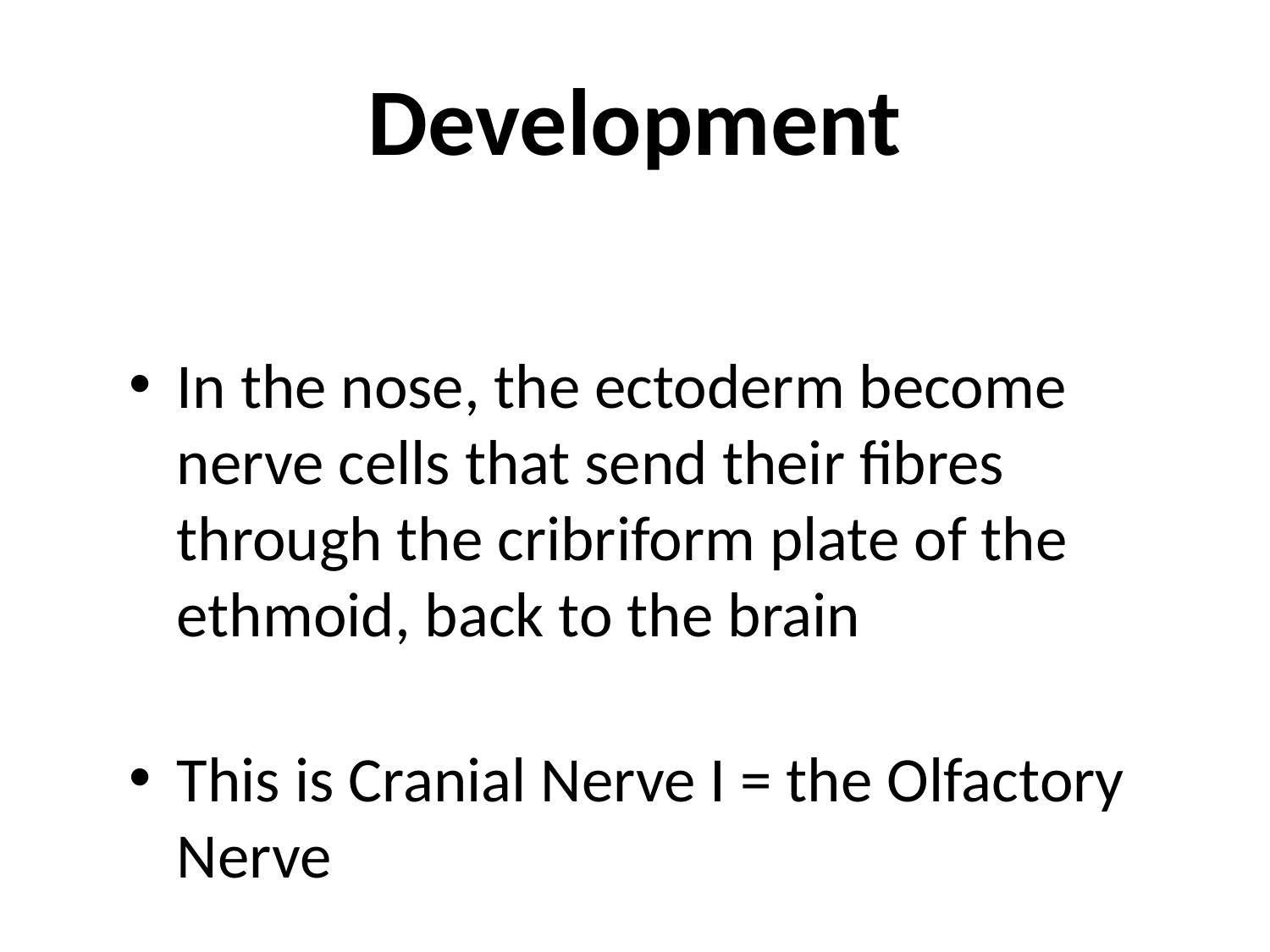

# Development
In the nose, the ectoderm become nerve cells that send their fibres through the cribriform plate of the ethmoid, back to the brain
This is Cranial Nerve I = the Olfactory Nerve